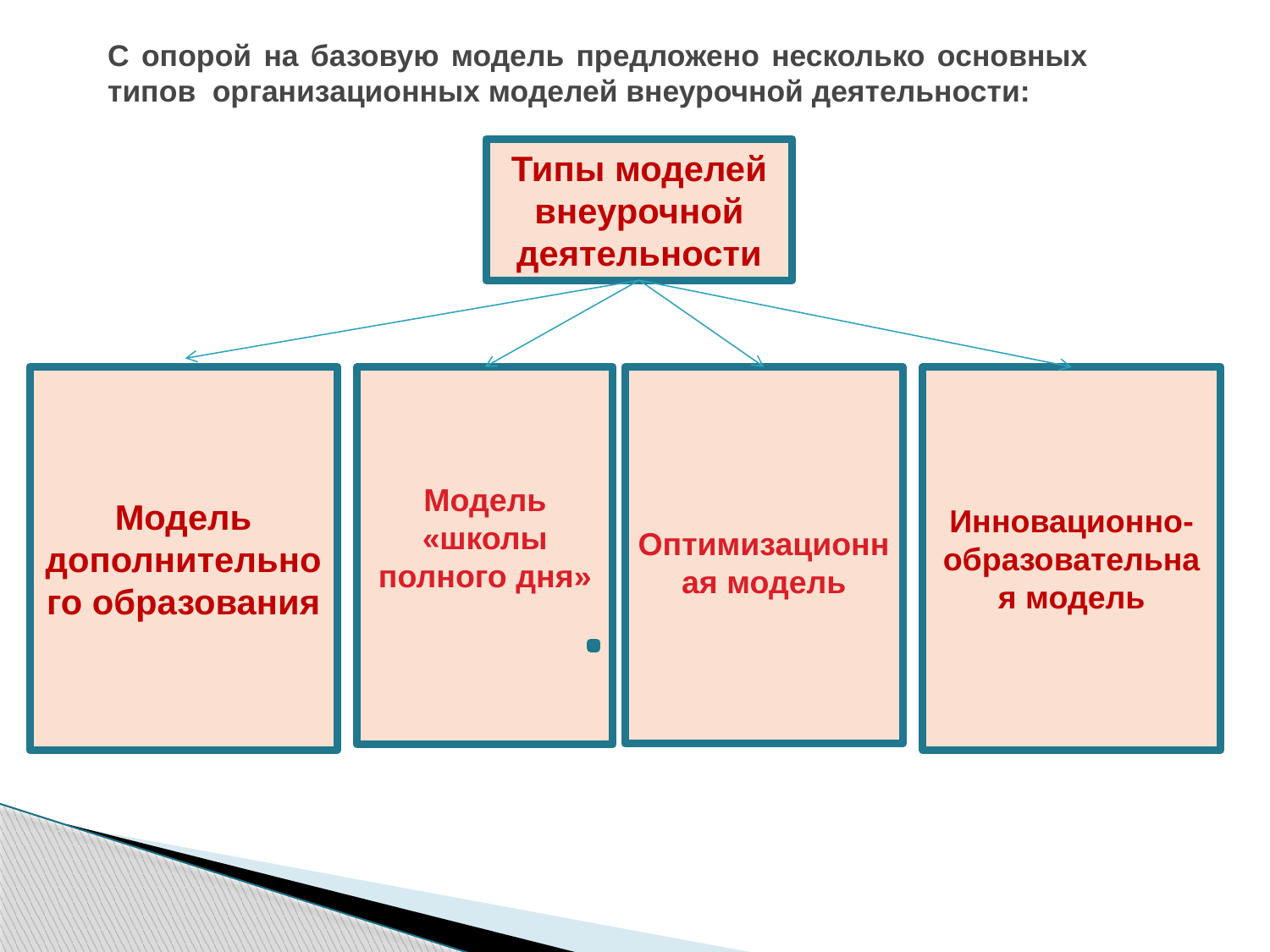

# С опорой на базовую модель предложено несколько основных типов  организационных моделей внеурочной деятельности:
Типы моделей
внеурочной деятельности
Модель дополнительного образования
Модель «школы полного дня»

Инновационно-образовательная модель

Оптимизационная модель